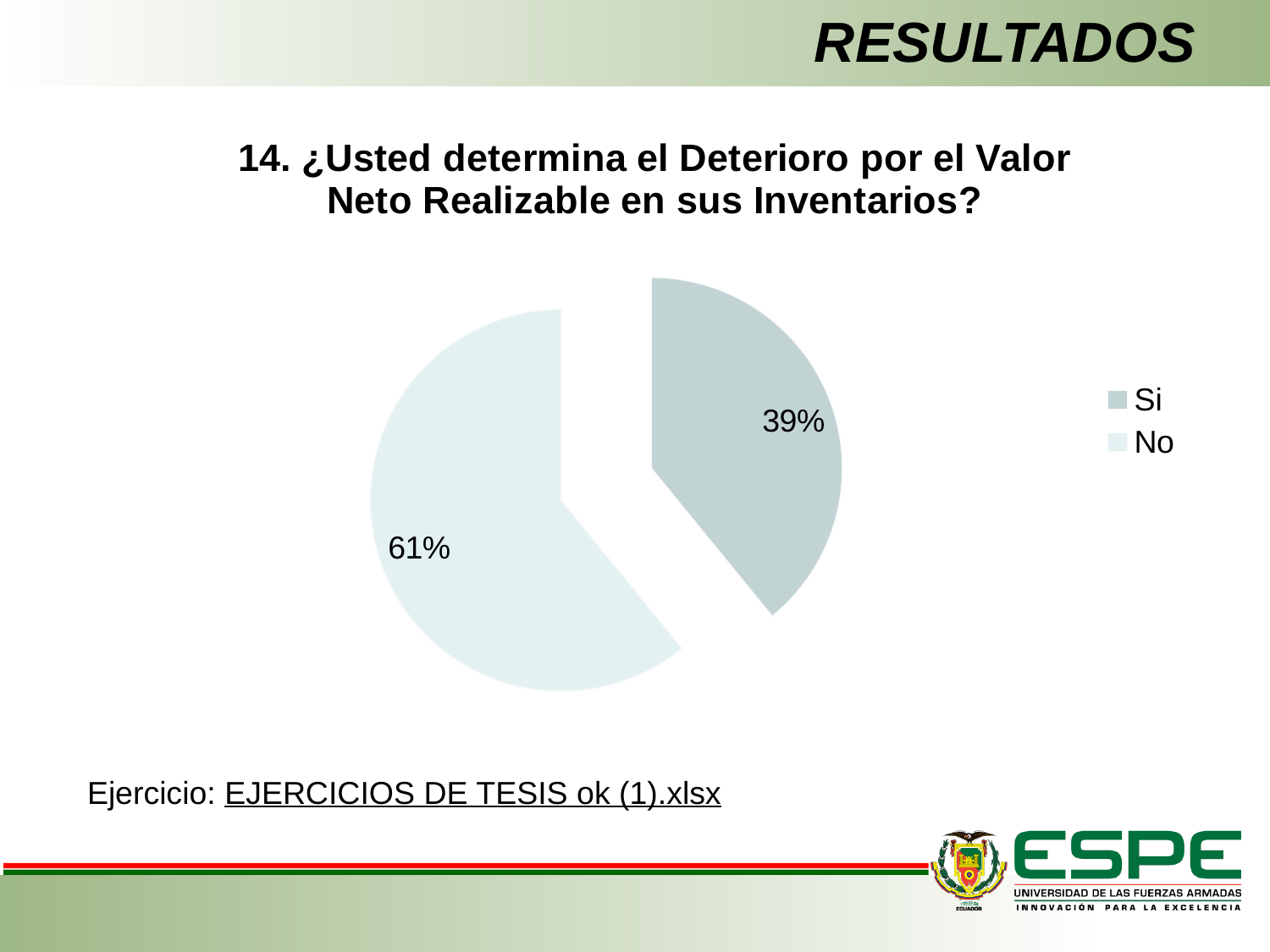

# RESULTADOS

### Chart: 14. ¿Usted determina el Deterioro por el Valor Neto Realizable en sus Inventarios?

| Category | ¿Usted determina el Deterioro por el Valor Neto Realizable en sus Inventarios? |
|---|---|
| Si | 0.391025641025641 |
| No | 0.6089743589743589 |
Ejercicio: EJERCICIOS DE TESIS ok (1).xlsx